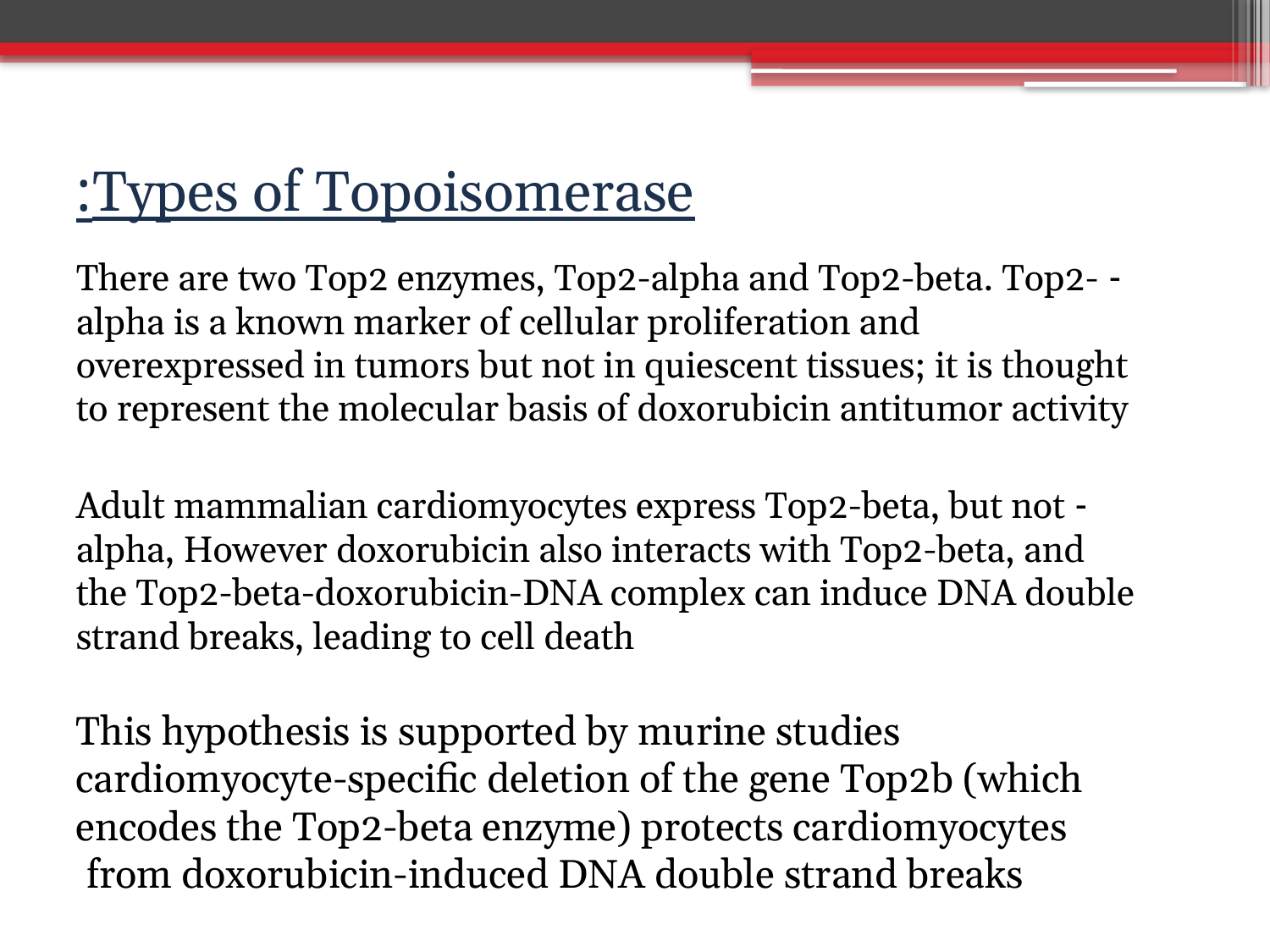

# Types of Topoisomerase:
- There are two Top2 enzymes, Top2-alpha and Top2-beta. Top2-alpha is a known marker of cellular proliferation and overexpressed in tumors but not in quiescent tissues; it is thought to represent the molecular basis of doxorubicin antitumor activity

- Adult mammalian cardiomyocytes express Top2-beta, but not alpha, However doxorubicin also interacts with Top2-beta, and the Top2-beta-doxorubicin-DNA complex can induce DNA double strand breaks, leading to cell death
This hypothesis is supported by murine studies cardiomyocyte-specific deletion of the gene Top2b (which encodes the Top2-beta enzyme) protects cardiomyocytes from doxorubicin-induced DNA double strand breaks